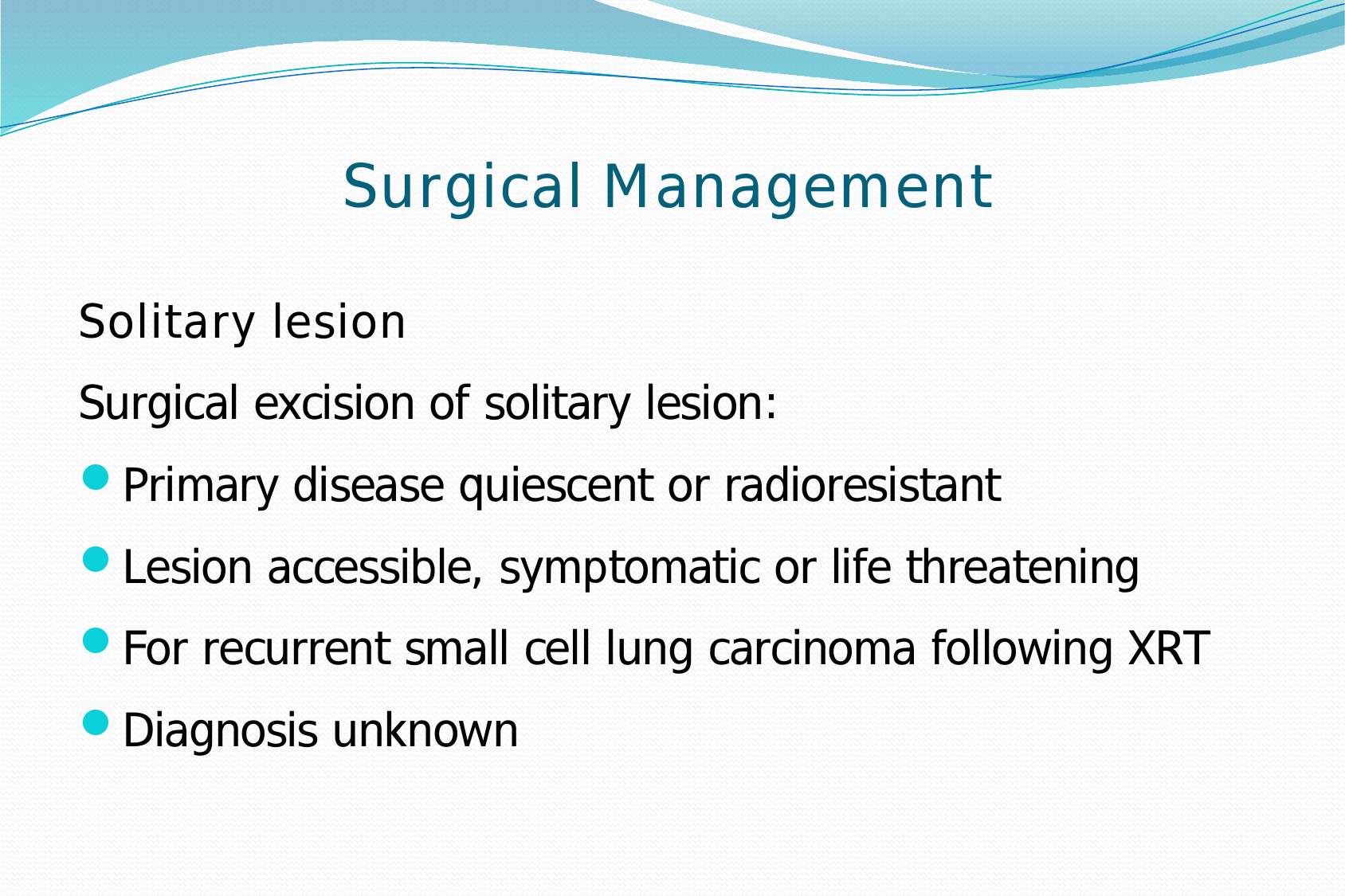

# Surgical Management
Solitary lesion
Surgical excision of solitary lesion:
Primary disease quiescent or radioresistant
Lesion accessible, symptomatic or life threatening
For recurrent small cell lung carcinoma following XRT
Diagnosis unknown